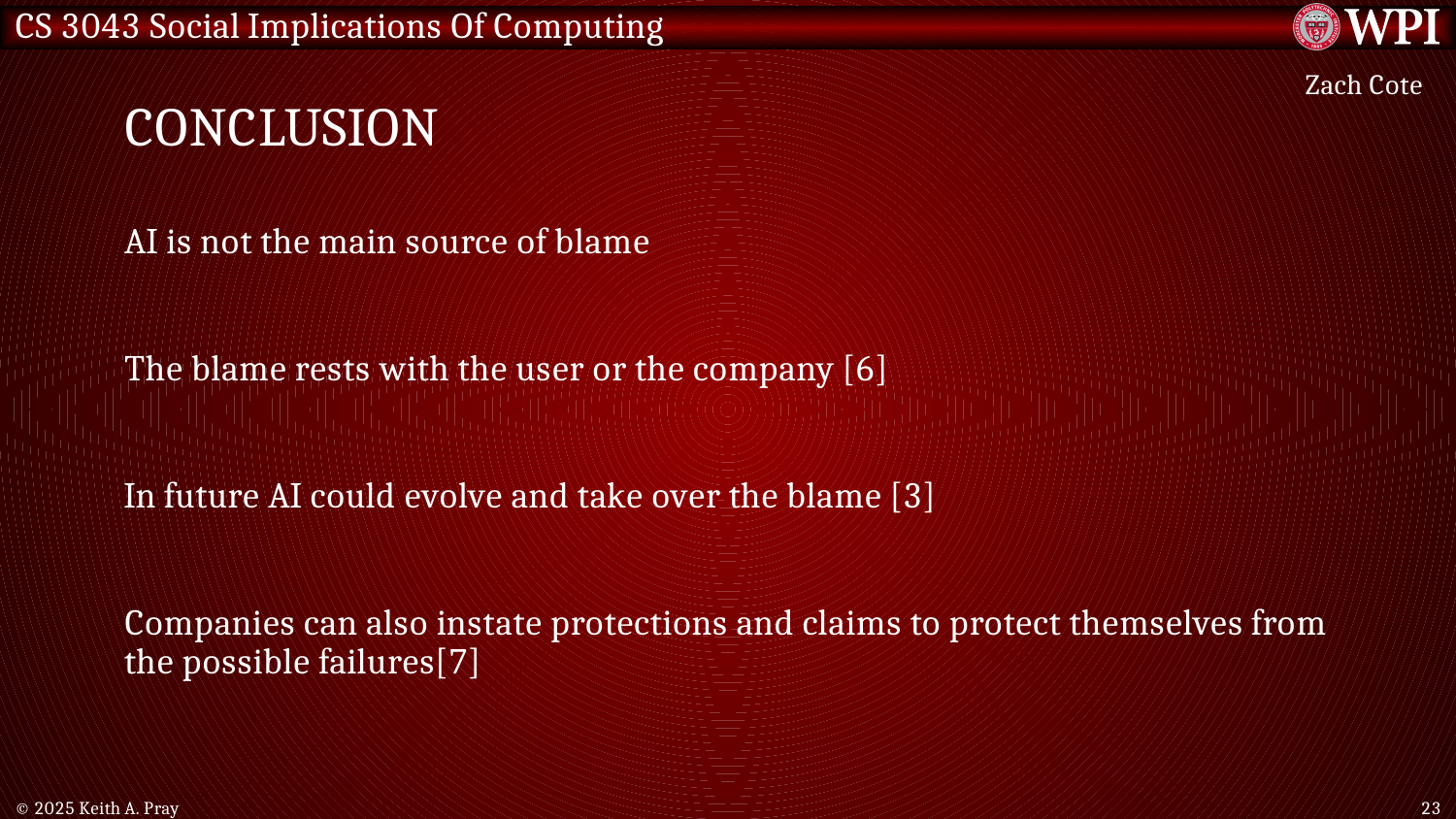

# Conclusion
Zach Cote
AI is not the main source of blame

The blame rests with the user or the company [6]

In future AI could evolve and take over the blame [3]

Companies can also instate protections and claims to protect themselves from the possible failures[7]

© 2025 Keith A. Pray
23